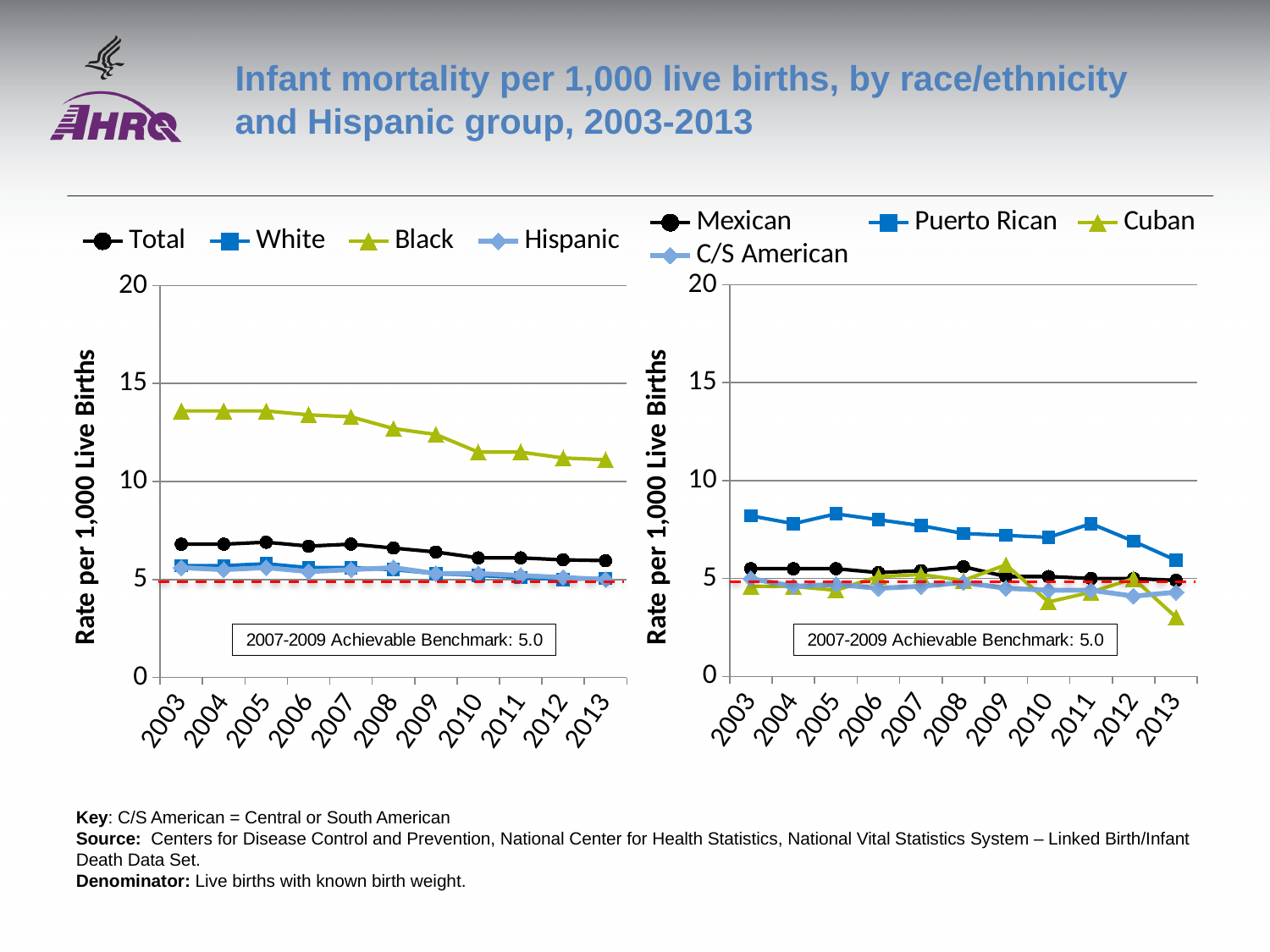

# Infant mortality per 1,000 live births, by race/ethnicity and Hispanic group, 2003-2013

### Chart

| Category | Total | White | Black | Hispanic |
|---|---|---|---|---|
| 2003 | 6.8 | 5.7 | 13.6 | 5.6 |
| 2004 | 6.8 | 5.7 | 13.6 | 5.5 |
| 2005 | 6.9 | 5.8 | 13.6 | 5.6 |
| 2006 | 6.7 | 5.6 | 13.4 | 5.4 |
| 2007 | 6.8 | 5.6 | 13.3 | 5.5 |
| 2008 | 6.6 | 5.5 | 12.7 | 5.6 |
| 2009 | 6.4 | 5.3 | 12.4 | 5.3 |
| 2010 | 6.1 | 5.2 | 11.5 | 5.3 |
| 2011 | 6.1 | 5.1 | 11.5 | 5.2 |
| 2012 | 6.0 | 5.0 | 11.2 | 5.1 |
| 2013 | 5.96 | 5.06 | 11.11 | 5.0 |

### Chart

| Category | Mexican | Puerto Rican | Cuban | C/S American |
|---|---|---|---|---|
| 2003 | 5.5 | 8.2 | 4.6 | 5.0 |
| 2004 | 5.5 | 7.8 | 4.6 | 4.6 |
| 2005 | 5.5 | 8.3 | 4.4 | 4.7 |
| 2006 | 5.3 | 8.0 | 5.1 | 4.5 |
| 2007 | 5.4 | 7.7 | 5.2 | 4.6 |
| 2008 | 5.6 | 7.3 | 4.9 | 4.8 |
| 2009 | 5.1 | 7.2 | 5.7 | 4.5 |
| 2010 | 5.1 | 7.1 | 3.8 | 4.4 |
| 2011 | 5.0 | 7.8 | 4.3 | 4.4 |
| 2012 | 5.0 | 6.9 | 5.0 | 4.1 |
| 2013 | 4.9 | 5.93 | 3.02 | 4.3 |
Key: C/S American = Central or South American
Source:  Centers for Disease Control and Prevention, National Center for Health Statistics, National Vital Statistics System – Linked Birth/Infant Death Data Set.
Denominator: Live births with known birth weight.